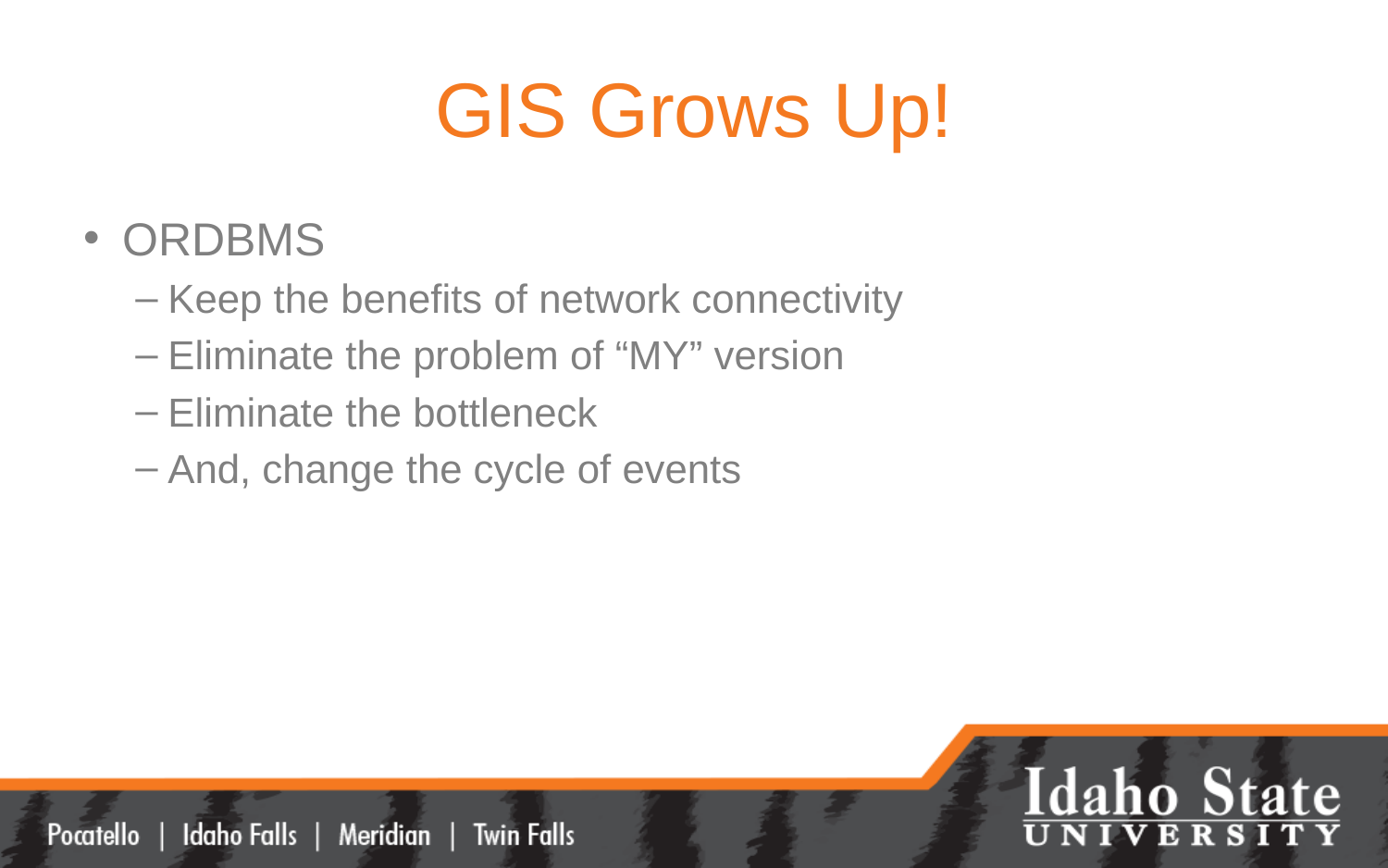

# GIS Grows Up!
ORDBMS
Keep the benefits of network connectivity
Eliminate the problem of “MY” version
Eliminate the bottleneck
And, change the cycle of events